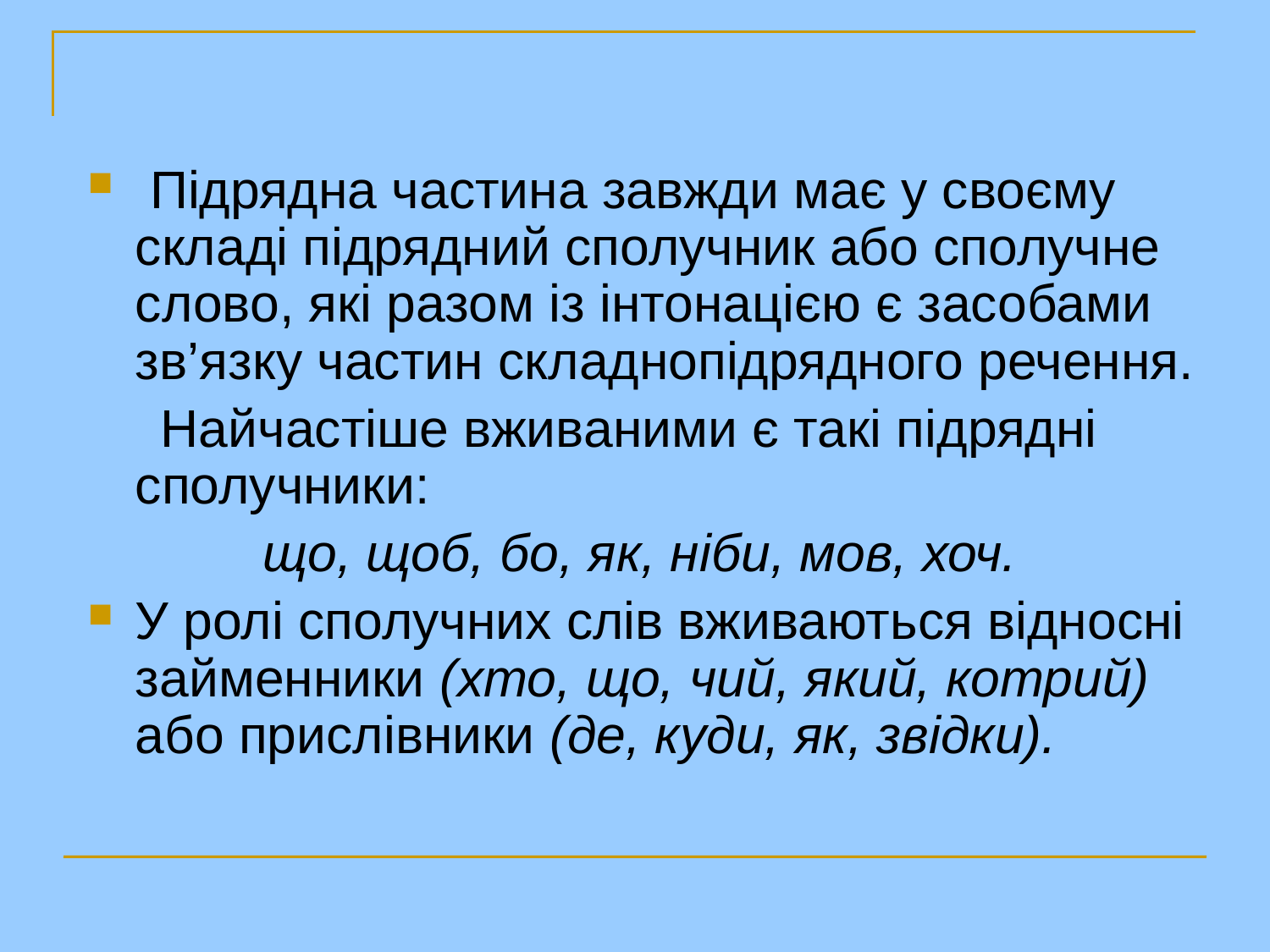

Підрядна частина завжди має у своєму складі підрядний сполучник або сполучне слово, які разом із інтонацією є засобами зв’язку частин складнопідрядного речення.
     Найчастіше вживаними є такі підрядні сполучники:
            що, щоб, бо, як, ніби, мов, хоч.
У ролі сполучних слів вживаються відносні займенники (хто, що, чий, який, котрий) або прислівники (де, куди, як, звідки).